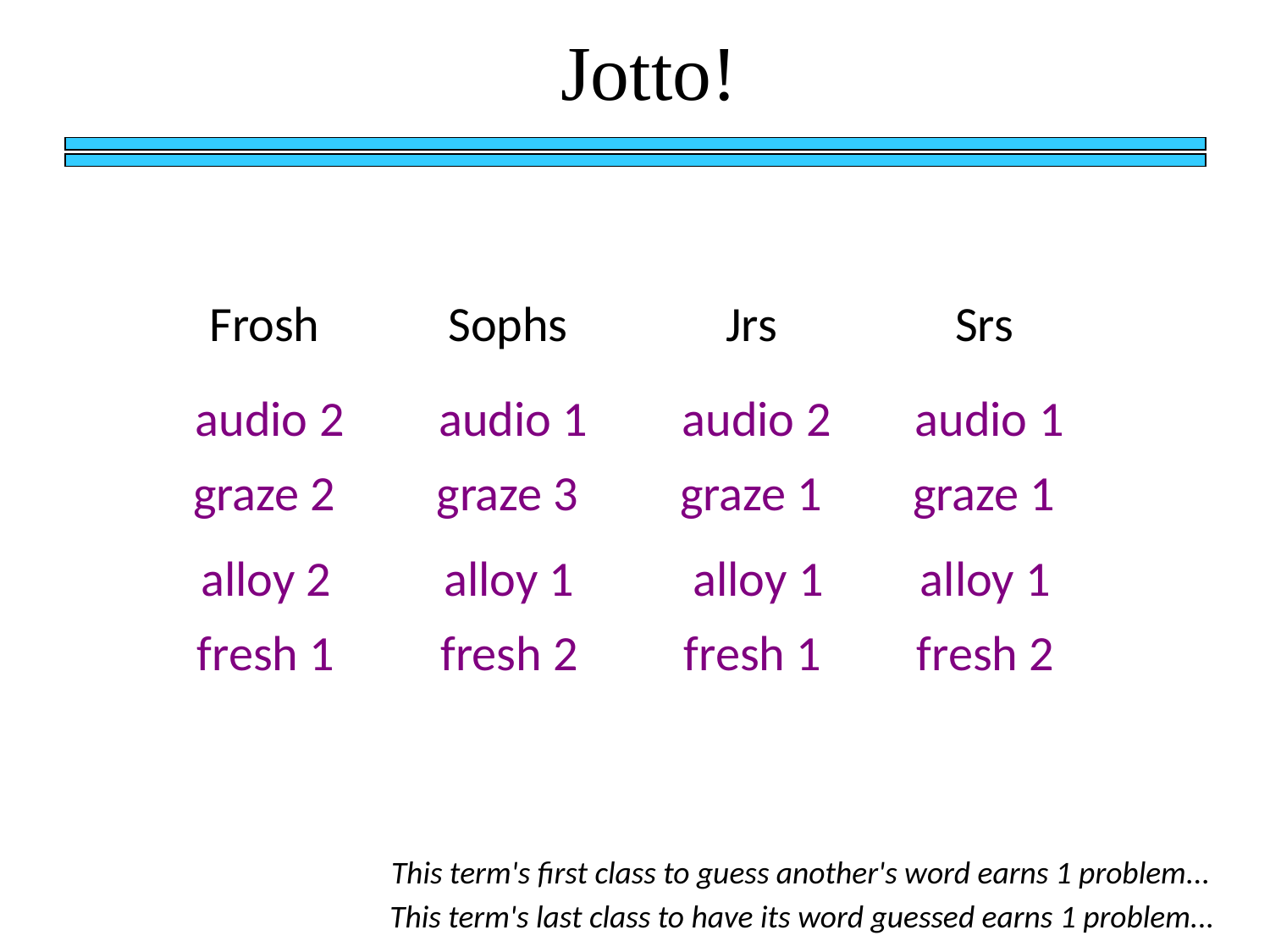

Jotto!

Frosh
Sophs
Jrs
Srs
audio 2
audio 1
audio 2
audio 1
graze 2
graze 3
graze 1
graze 1
alloy 2
alloy 1
alloy 1
alloy 1
fresh 1
fresh 2
fresh 1
fresh 2
This term's first class to guess another's word earns 1 problem...
This term's last class to have its word guessed earns 1 problem...